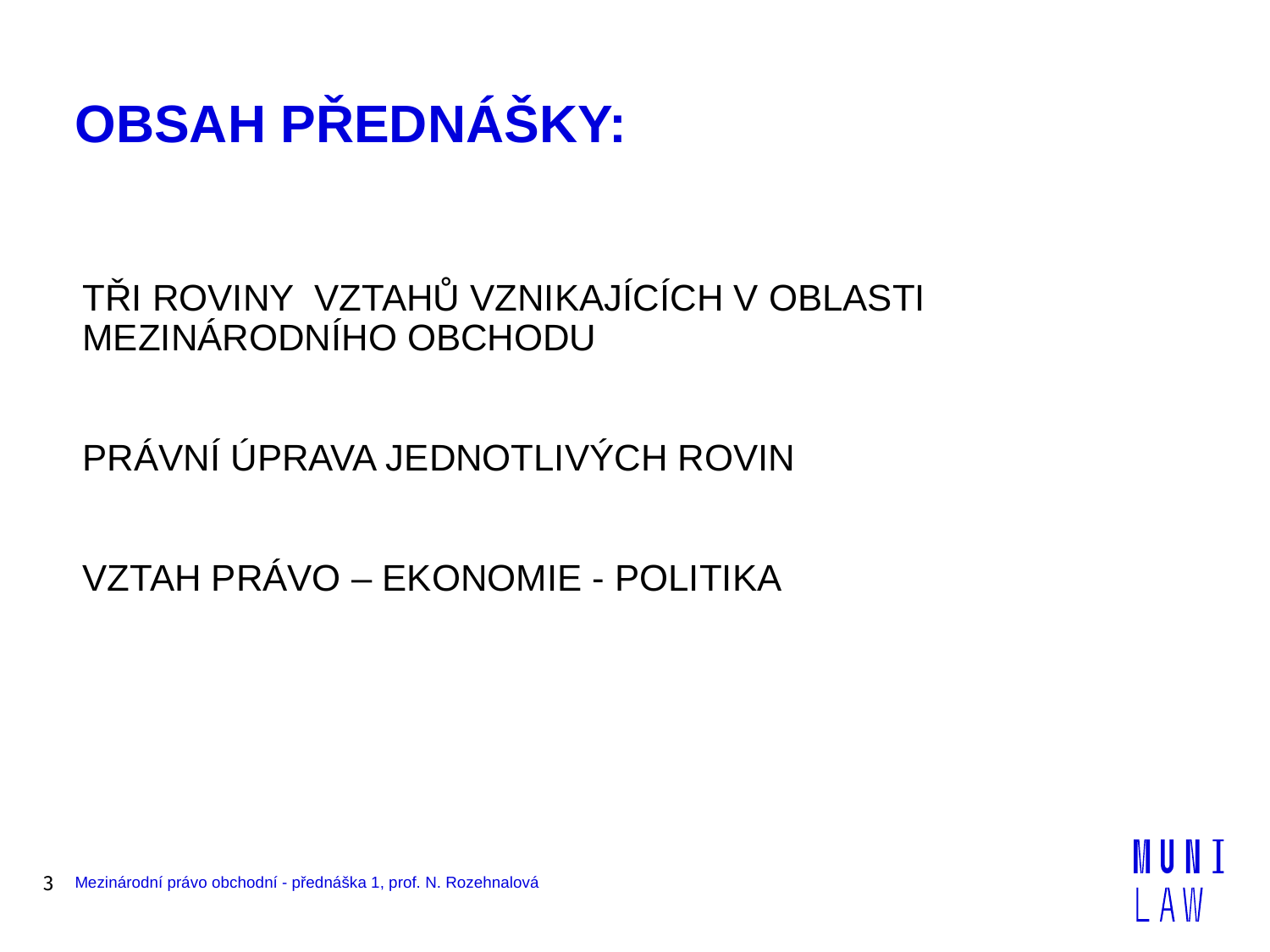

# OBSAH PŘEDNÁŠKY:

TŘI ROVINY  VZTAHŮ VZNIKAJÍCÍCH V OBLASTI MEZINÁRODNÍHO OBCHODU

PRÁVNÍ ÚPRAVA JEDNOTLIVÝCH ROVIN

VZTAH PRÁVO – EKONOMIE - POLITIKA

3
Mezinárodní právo obchodní - přednáška 1, prof. N. Rozehnalová